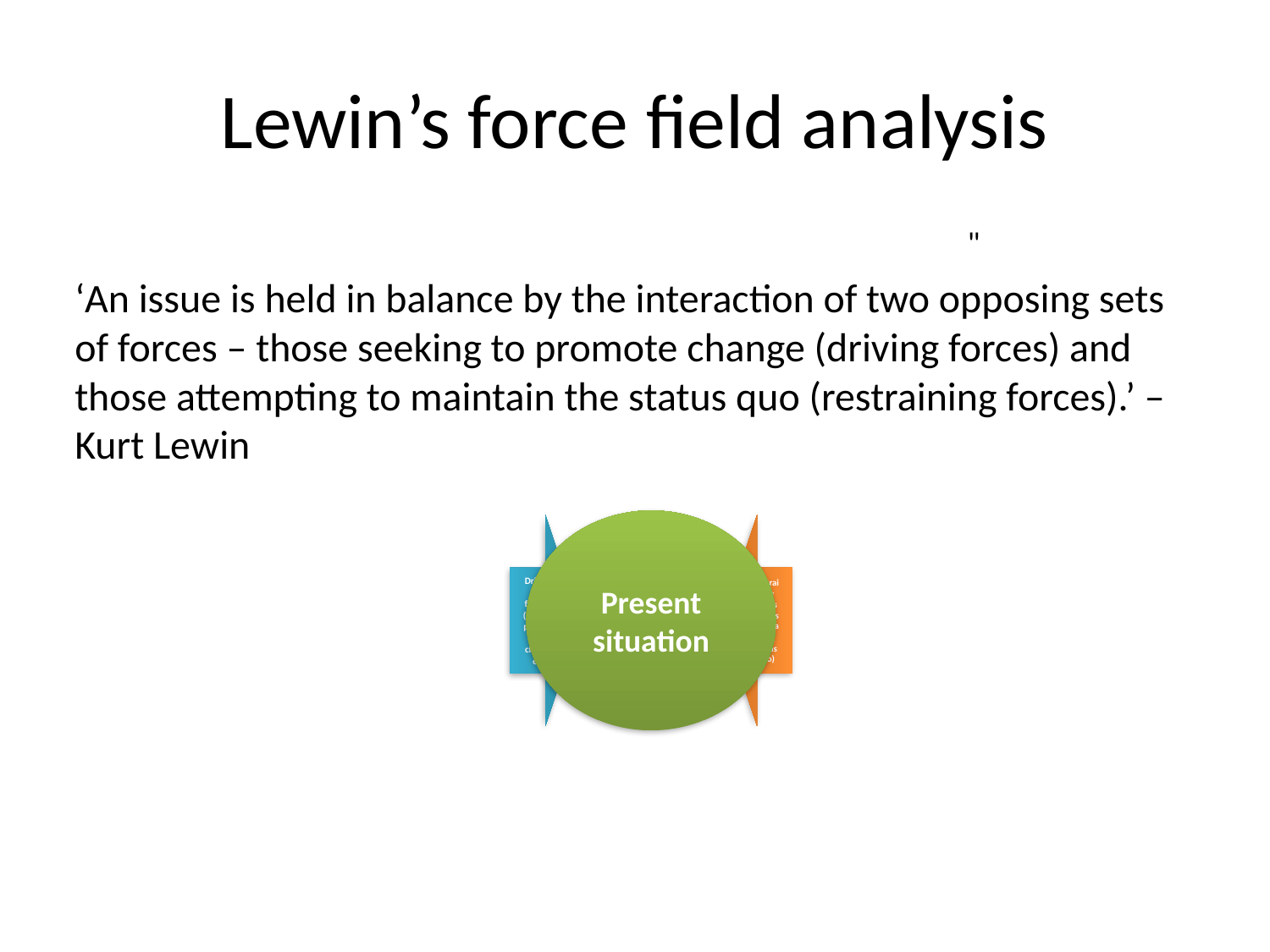

# Lewin’s force field analysis
"
‘An issue is held in balance by the interaction of two opposing sets of forces – those seeking to promote change (driving forces) and those attempting to maintain the status quo (restraining forces).’ – Kurt Lewin

Driving forces (forces promoting change)
Restraining forces (forces maintaining status quo)
Present situation